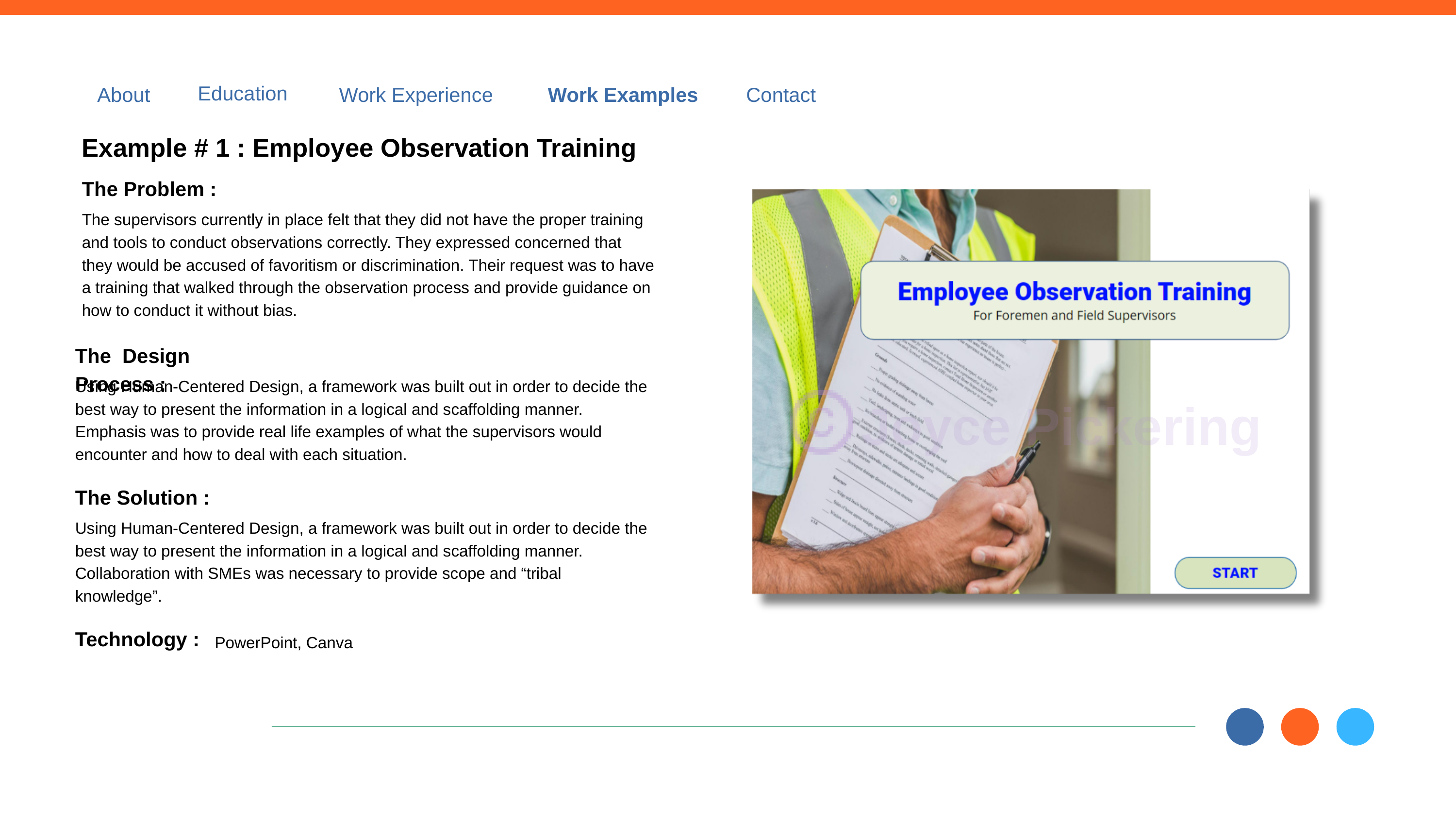

Education
About
Work Experience
Work Examples
Contact
Example # 1 : Employee Observation Training
The Problem :

The supervisors currently in place felt that they did not have the proper training and tools to conduct observations correctly. They expressed concerned that they would be accused of favoritism or discrimination. Their request was to have a training that walked through the observation process and provide guidance on how to conduct it without bias.
The  Design Process :
Using Human-Centered Design, a framework was built out in order to decide the best way to present the information in a logical and scaffolding manner. Emphasis was to provide real life examples of what the supervisors would encounter and how to deal with each situation.

Joyce Pickering
The Solution :
Using Human-Centered Design, a framework was built out in order to decide the best way to present the information in a logical and scaffolding manner. Collaboration with SMEs was necessary to provide scope and “tribal knowledge”.
Technology :
PowerPoint, Canva